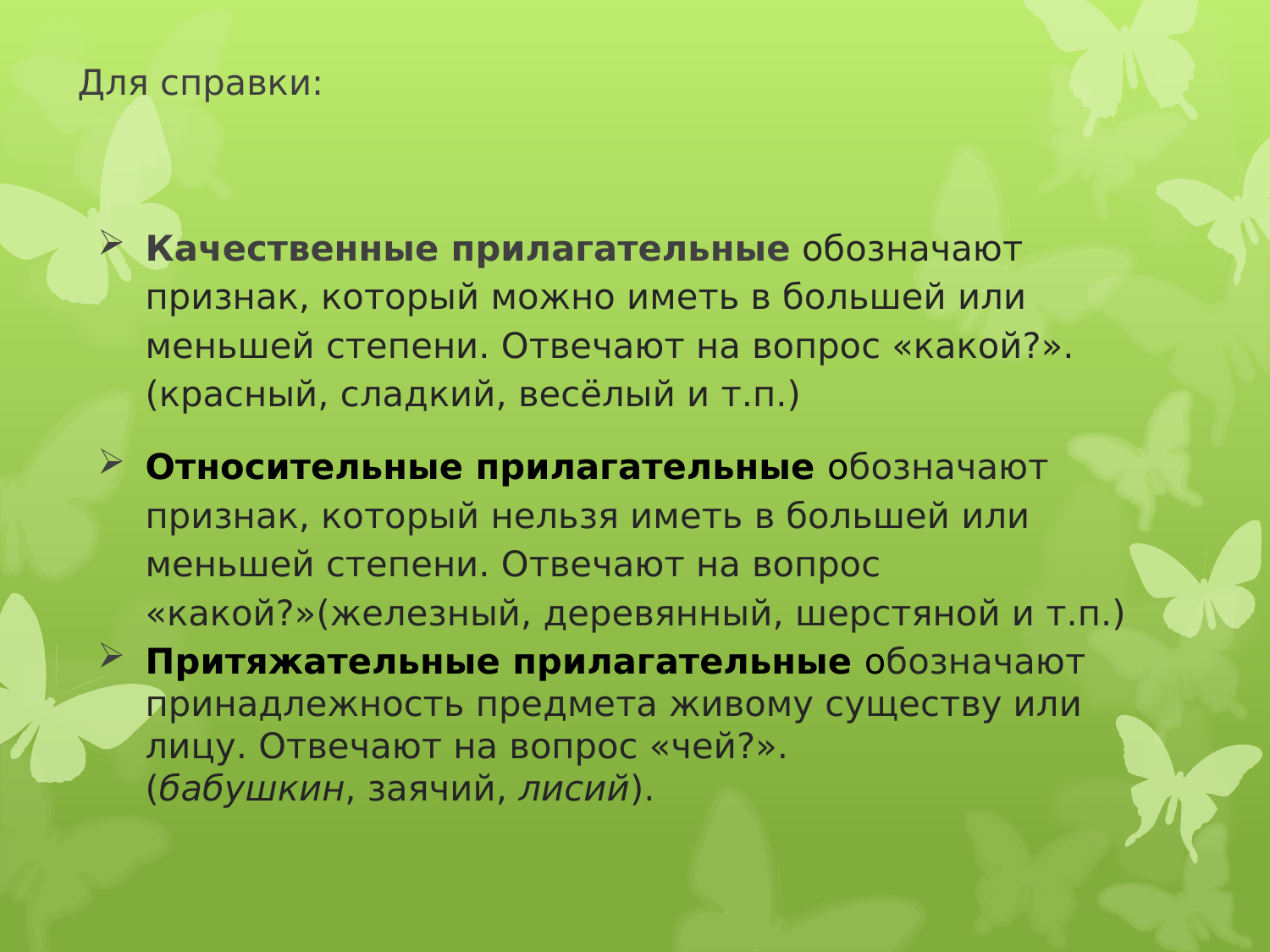

# Для справки:
Качественные прилагательные обозначают признак, который можно иметь в большей или меньшей степени. Отвечают на вопрос «какой?».(красный, сладкий, весёлый и т.п.)
Относительные прилагательные обозначают признак, который нельзя иметь в большей или меньшей степени. Отвечают на вопрос «какой?»(железный, деревянный, шерстяной и т.п.)
Притяжательные прилагательные обозначают принадлежность предмета живому существу или лицу. Отвечают на вопрос «чей?». (бабушкин, заячий, лисий).